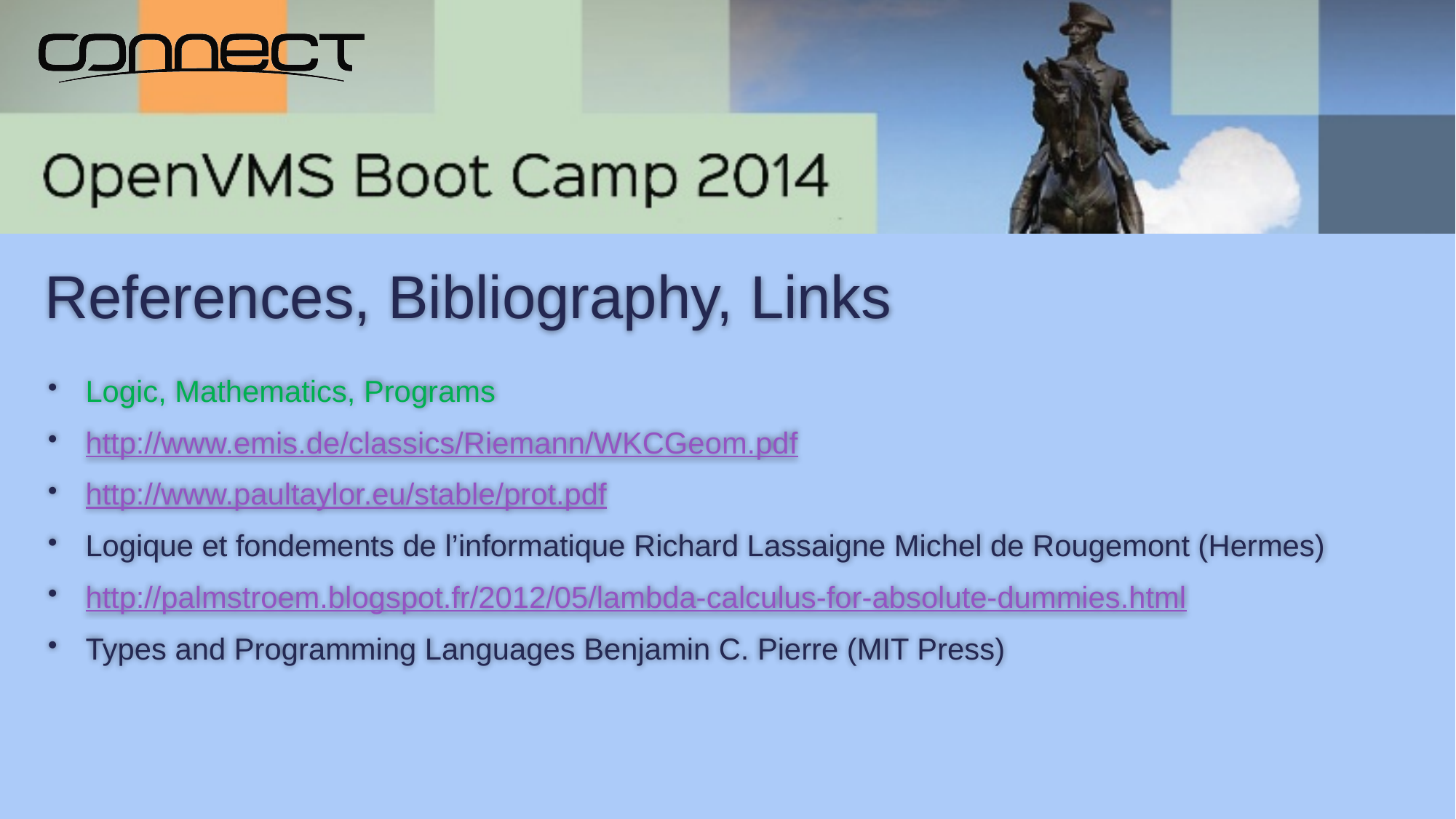

# References, Bibliography, Links
Logic, Mathematics, Programs
http://www.emis.de/classics/Riemann/WKCGeom.pdf
http://www.paultaylor.eu/stable/prot.pdf
Logique et fondements de l’informatique Richard Lassaigne Michel de Rougemont (Hermes)
http://palmstroem.blogspot.fr/2012/05/lambda-calculus-for-absolute-dummies.html
Types and Programming Languages Benjamin C. Pierre (MIT Press)